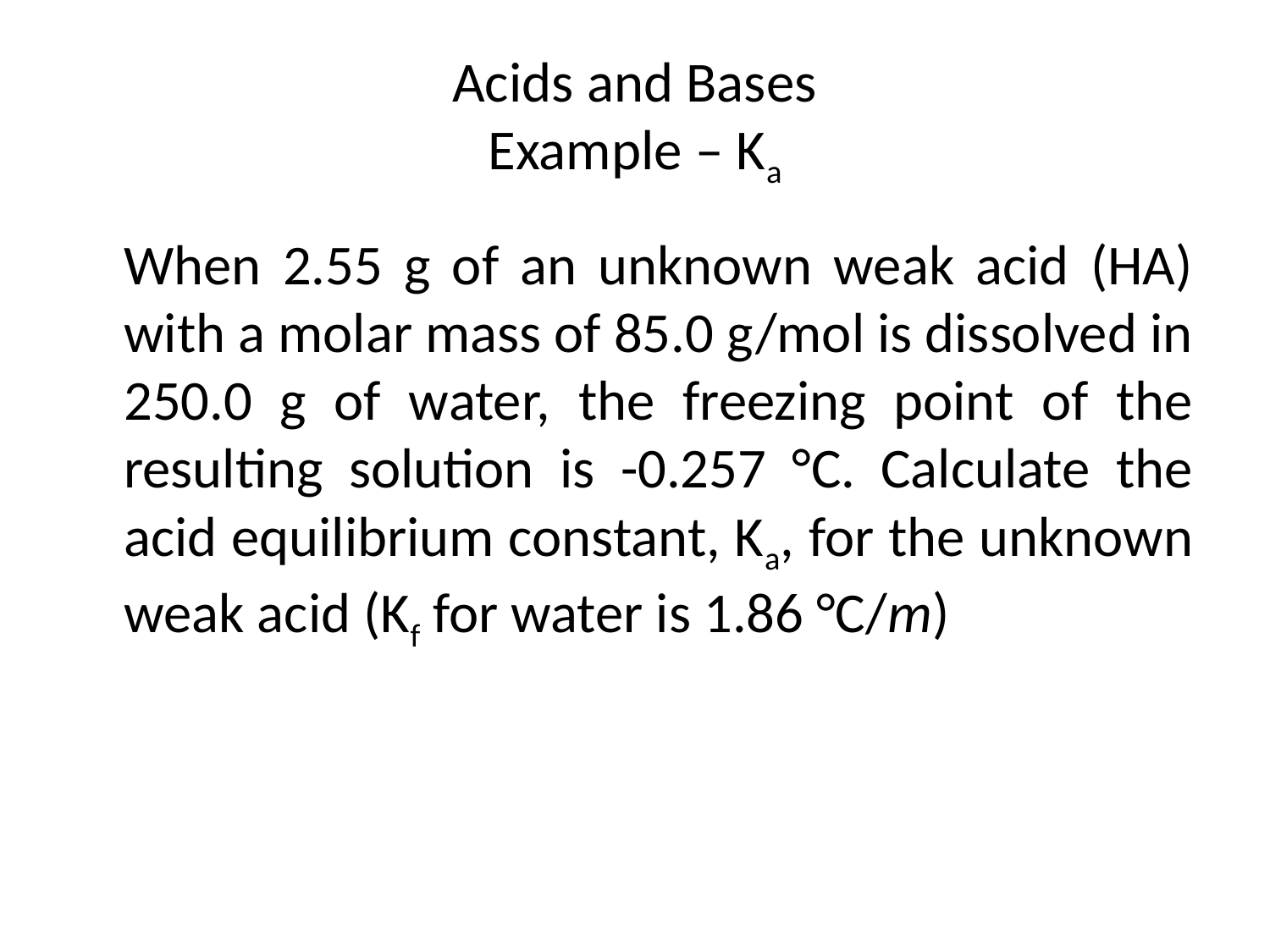

# Acids and Bases Example – Ka
	When 2.55 g of an unknown weak acid (HA) with a molar mass of 85.0 g/mol is dissolved in 250.0 g of water, the freezing point of the resulting solution is -0.257 °C. Calculate the acid equilibrium constant, Ka, for the unknown weak acid (Kf for water is 1.86 °C/m)